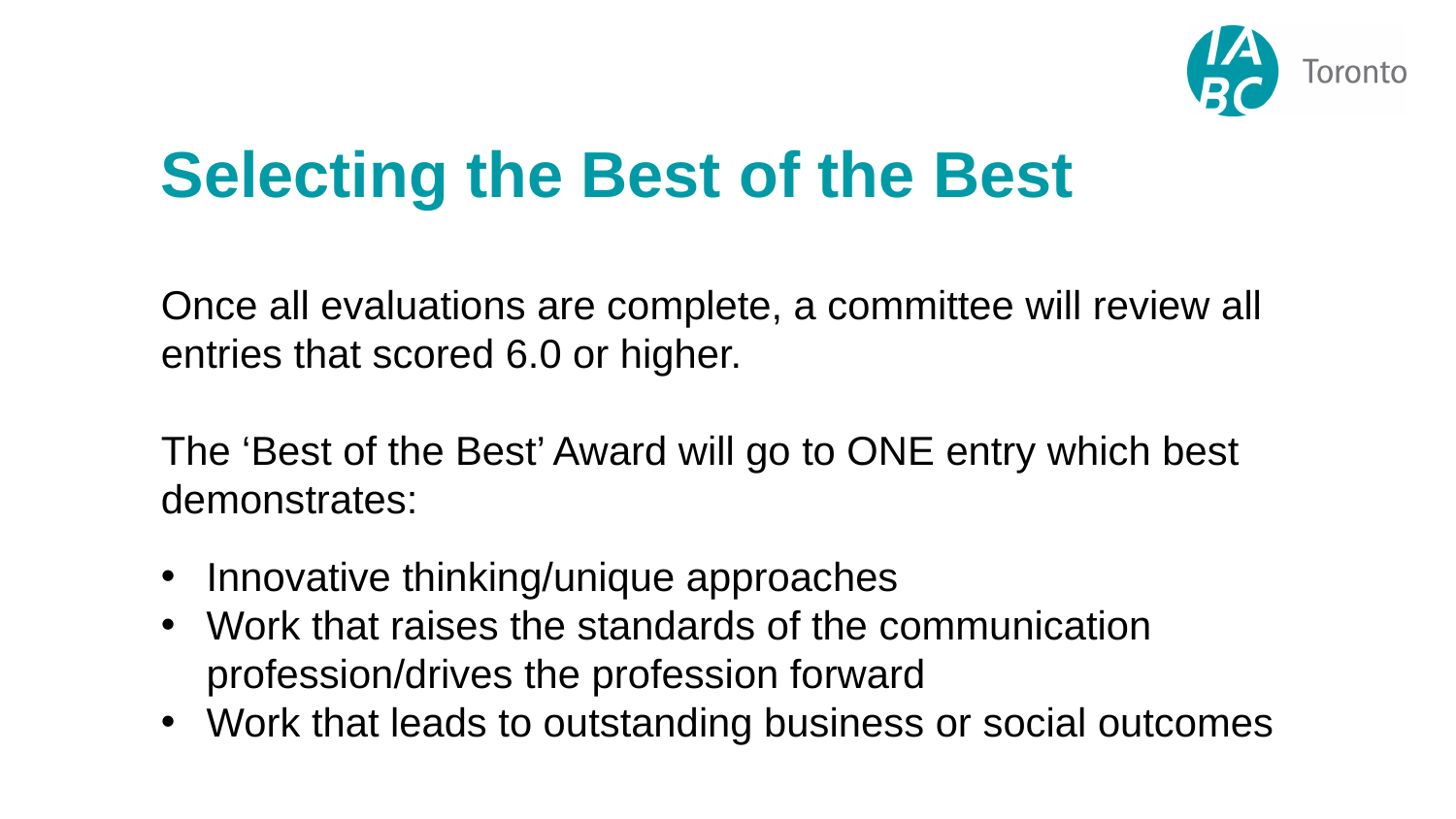

Selecting the Best of the Best
Once all evaluations are complete, a committee will review all entries that scored 6.0 or higher.

The ‘Best of the Best’ Award will go to ONE entry which best demonstrates:

Innovative thinking/unique approaches
Work that raises the standards of the communication profession/drives the profession forward
Work that leads to outstanding business or social outcomes